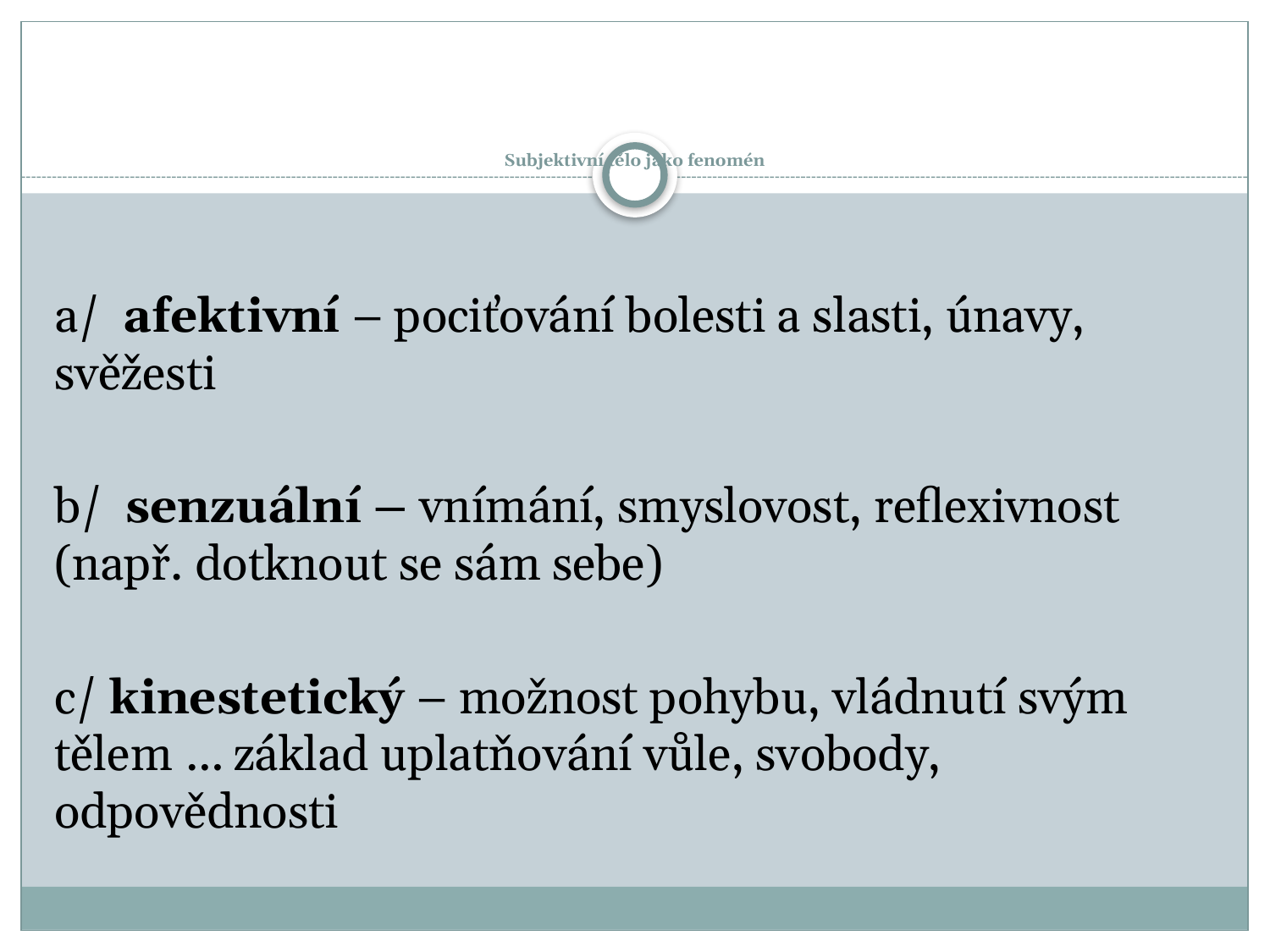

# Subjektivní tělo jako fenomén

a/  afektivní – pociťování bolesti a slasti, únavy, svěžesti

b/  senzuální – vnímání, smyslovost, reflexivnost (např. dotknout se sám sebe)

c/ kinestetický – možnost pohybu, vládnutí svým tělem … základ uplatňování vůle, svobody, odpovědnosti